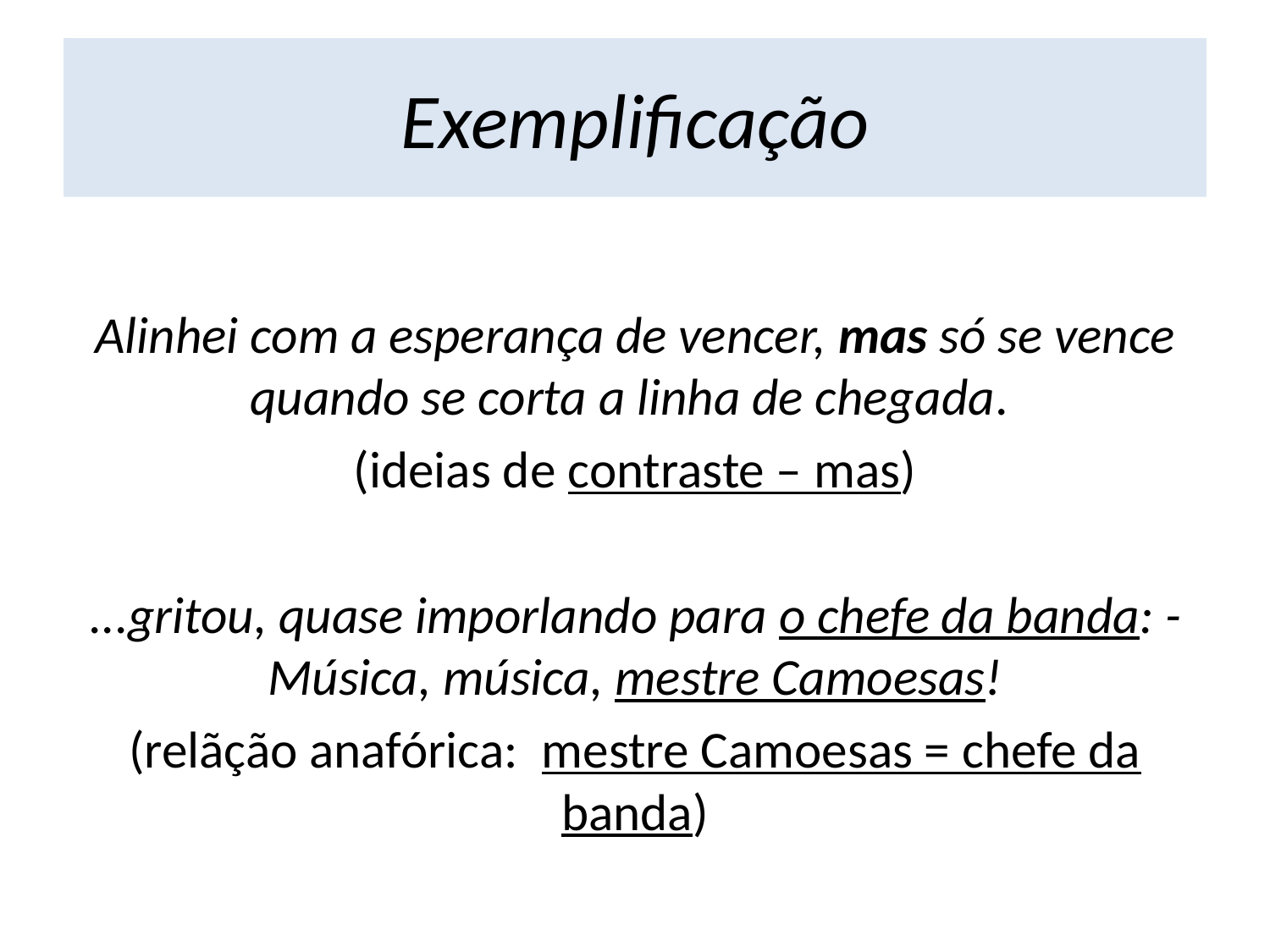

# Exemplificação

Alinhei com a esperança de vencer, mas só se vence quando se corta a linha de chegada.
(ideias de contraste – mas)

...gritou, quase imporlando para o chefe da banda: - Música, música, mestre Camoesas!
(relãção anafórica:  mestre Camoesas = chefe da banda)